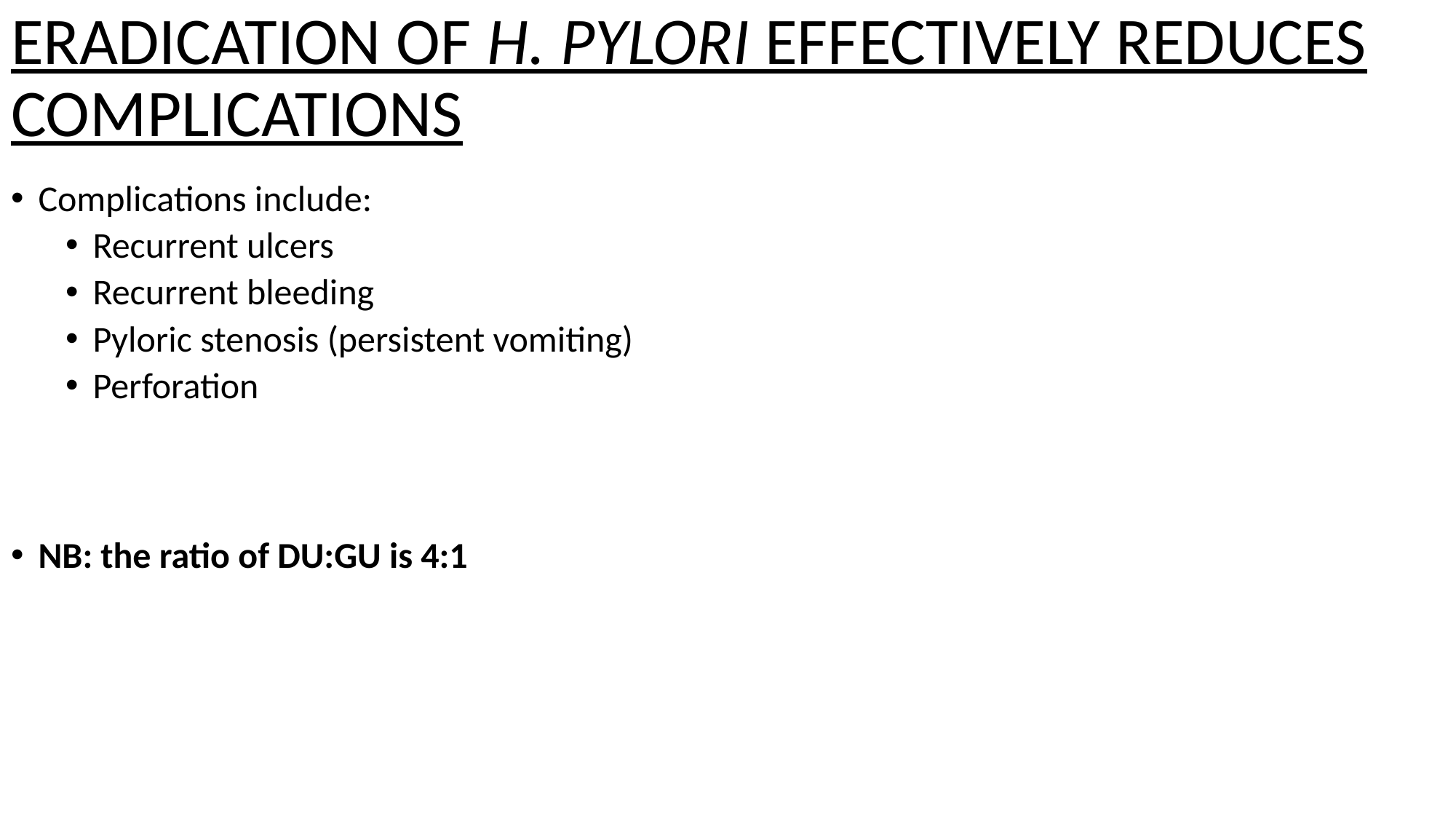

# ERADICATION OF H. PYLORI EFFECTIVELY REDUCES COMPLICATIONS
Complications include:
Recurrent ulcers
Recurrent bleeding
Pyloric stenosis (persistent vomiting)
Perforation

NB: the ratio of DU:GU is 4:1